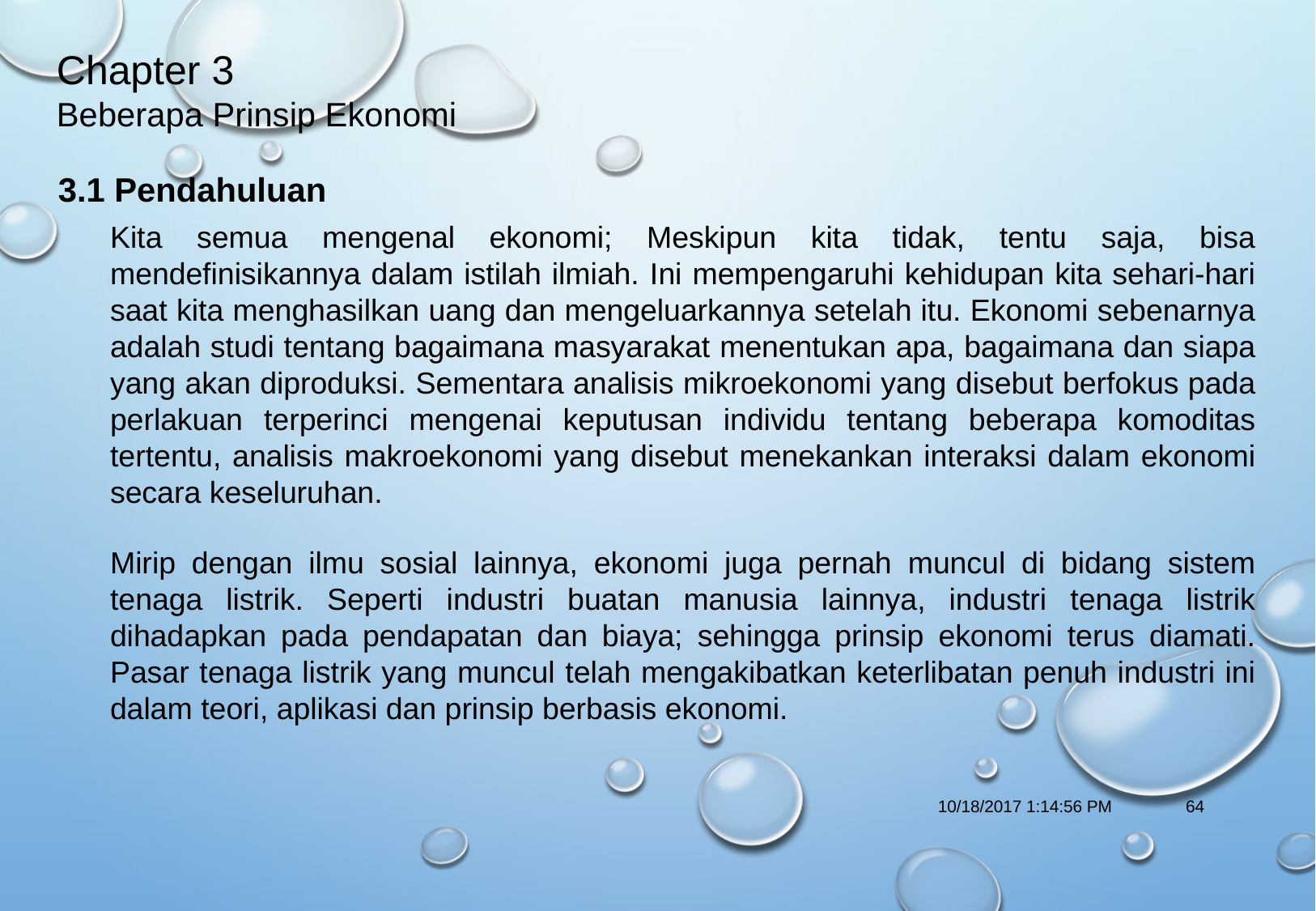

Chapter 3
Beberapa Prinsip Ekonomi
3.1 Pendahuluan
Kita semua mengenal ekonomi; Meskipun kita tidak, tentu saja, bisa mendefinisikannya dalam istilah ilmiah. Ini mempengaruhi kehidupan kita sehari-hari saat kita menghasilkan uang dan mengeluarkannya setelah itu. Ekonomi sebenarnya adalah studi tentang bagaimana masyarakat menentukan apa, bagaimana dan siapa yang akan diproduksi. Sementara analisis mikroekonomi yang disebut berfokus pada perlakuan terperinci mengenai keputusan individu tentang beberapa komoditas tertentu, analisis makroekonomi yang disebut menekankan interaksi dalam ekonomi secara keseluruhan.
Mirip dengan ilmu sosial lainnya, ekonomi juga pernah muncul di bidang sistem tenaga listrik. Seperti industri buatan manusia lainnya, industri tenaga listrik dihadapkan pada pendapatan dan biaya; sehingga prinsip ekonomi terus diamati. Pasar tenaga listrik yang muncul telah mengakibatkan keterlibatan penuh industri ini dalam teori, aplikasi dan prinsip berbasis ekonomi.
10/18/2017 1:14:56 PM
64